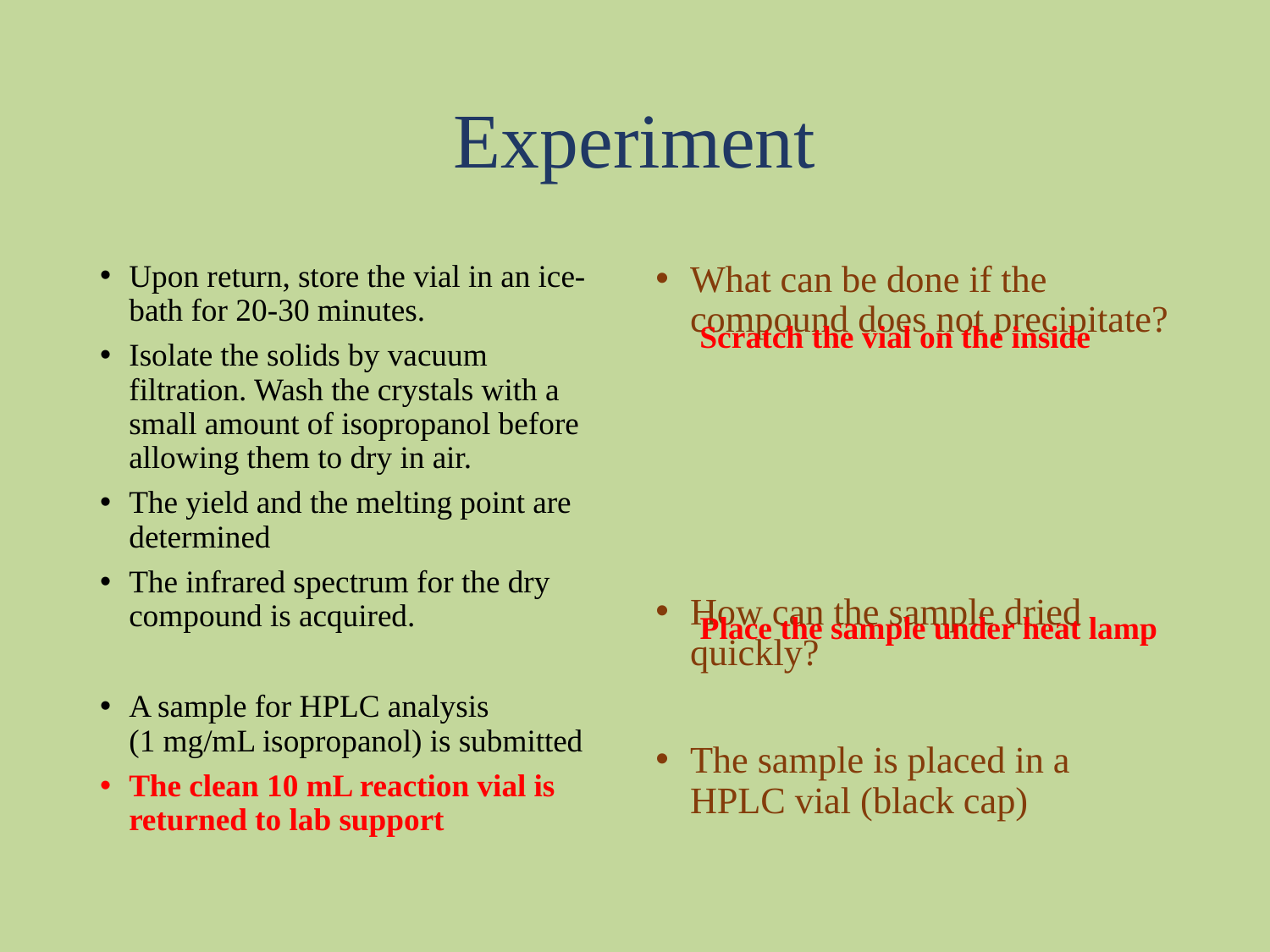

# Experiment
Upon return, store the vial in an ice-bath for 20-30 minutes.
Isolate the solids by vacuum filtration. Wash the crystals with a small amount of isopropanol before allowing them to dry in air.
The yield and the melting point are determined
The infrared spectrum for the dry compound is acquired.

A sample for HPLC analysis
(1 mg/mL isopropanol) is submitted
The clean 10 mL reaction vial is returned to lab support
What can be done if the compound does not precipitate?

How can the sample dried quickly?

The sample is placed in a HPLC vial (black cap)

Scratch the vial on the inside
Place the sample under heat lamp